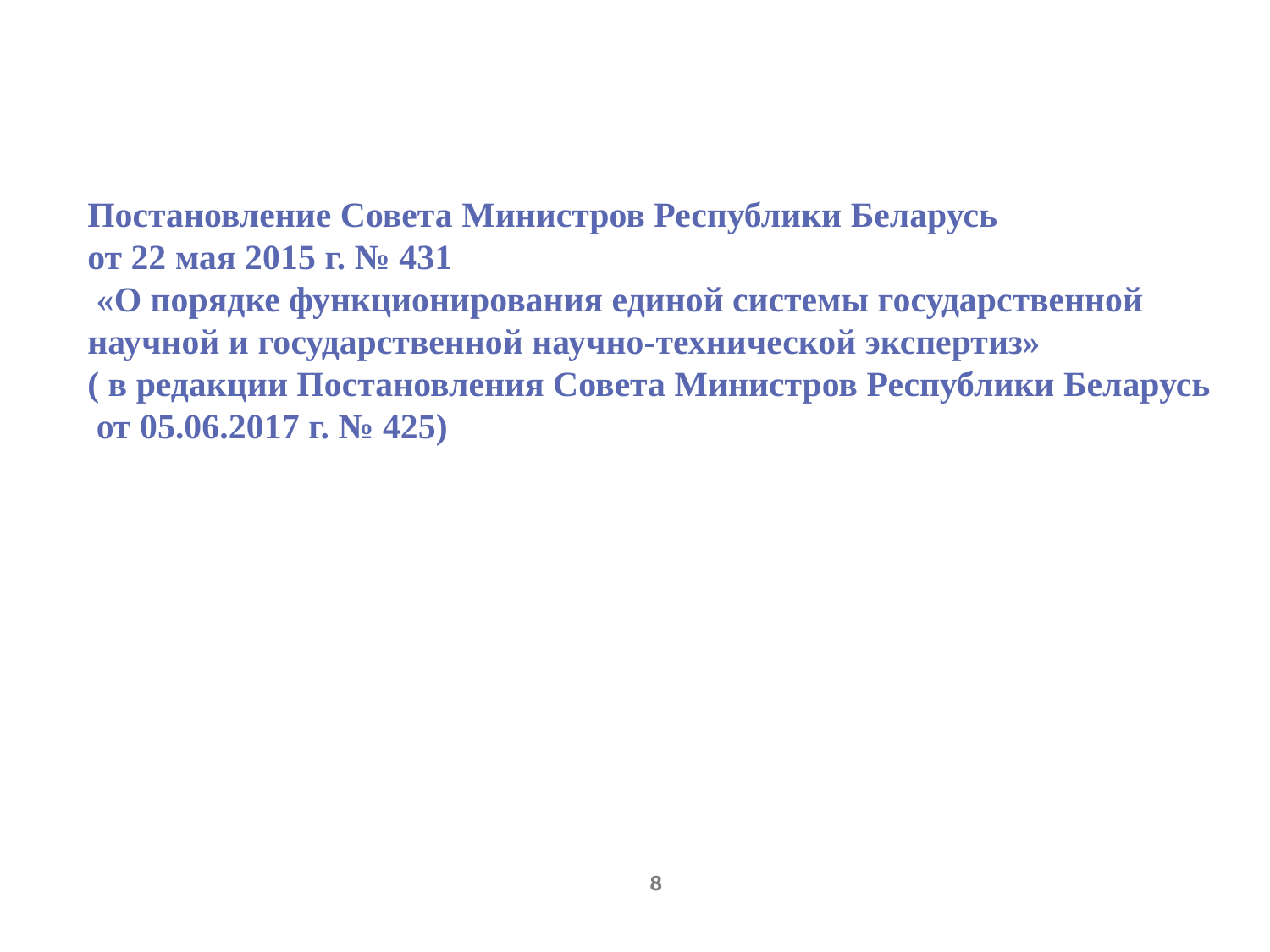

Постановление Совета Министров Республики Беларусь
от 22 мая 2015 г. № 431
 «О порядке функционирования единой системы государственной научной и государственной научно-технической экспертиз»
( в редакции Постановления Совета Министров Республики Беларусь  от 05.06.2017 г. № 425)
8